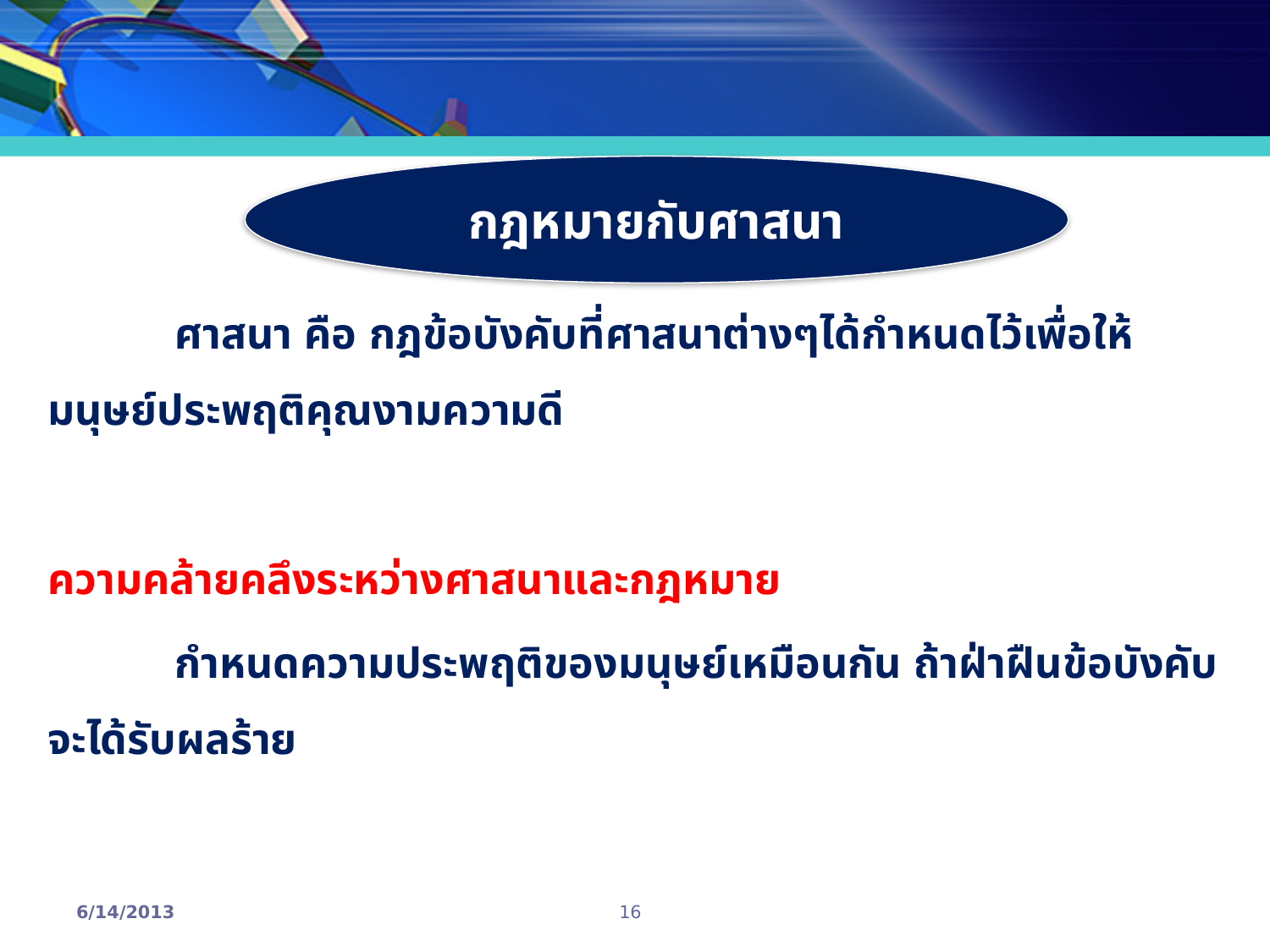

ศาสนา คือ กฎข้อบังคับที่ศาสนาต่างๆได้กำหนดไว้เพื่อให้มนุษย์ประพฤติคุณงามความดี

ความคล้ายคลึงระหว่างศาสนาและกฎหมาย
	กำหนดความประพฤติของมนุษย์เหมือนกัน ถ้าฝ่าฝืนข้อบังคับ จะได้รับผลร้าย
กฎหมายกับศาสนา
16
6/14/2013